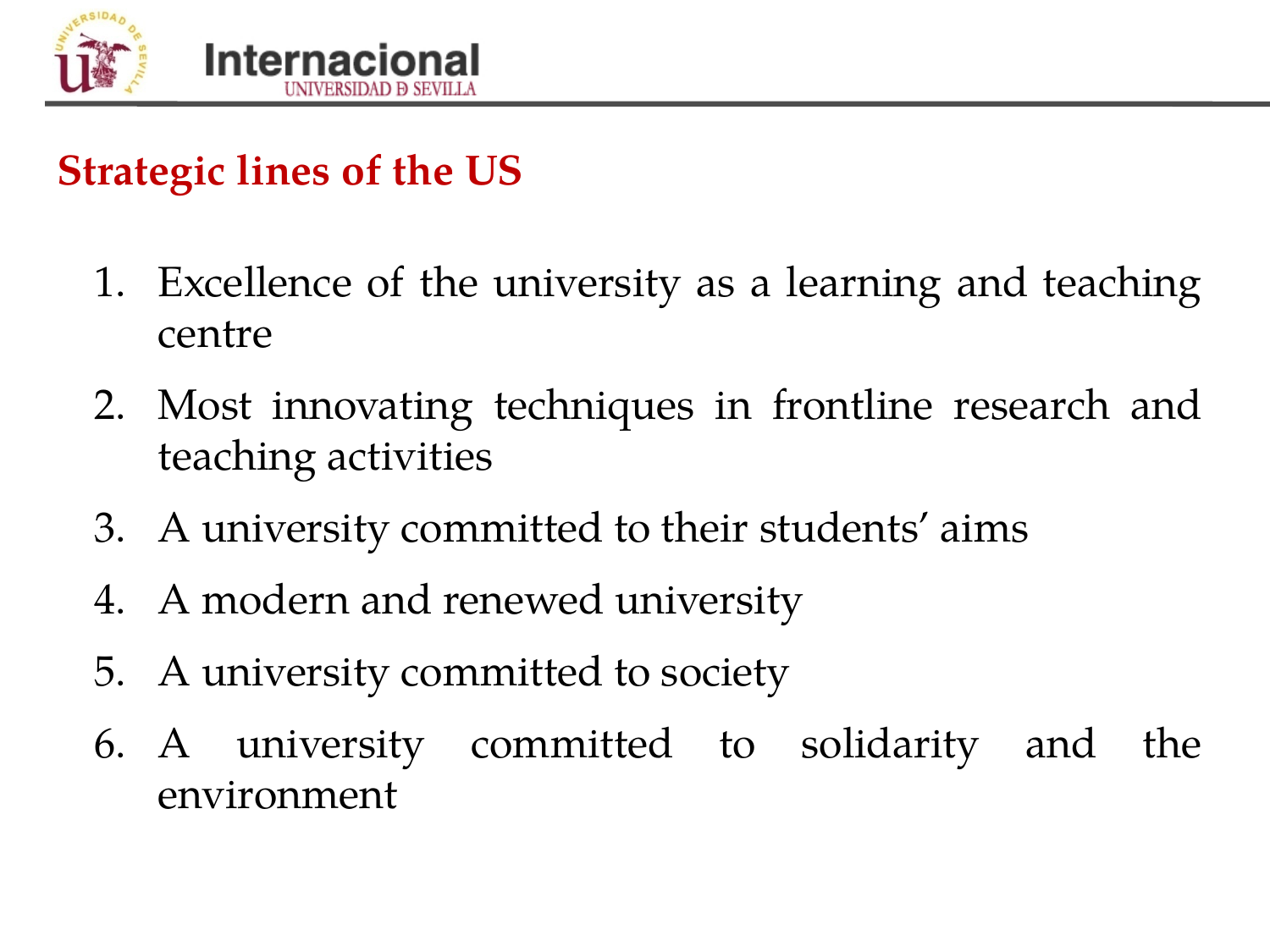

Strategic lines of the US
Excellence of the university as a learning and teaching centre

Most innovating techniques in frontline research and teaching activities

A university committed to their students’ aims

A modern and renewed university

A university committed to society

A university committed to solidarity and the environment